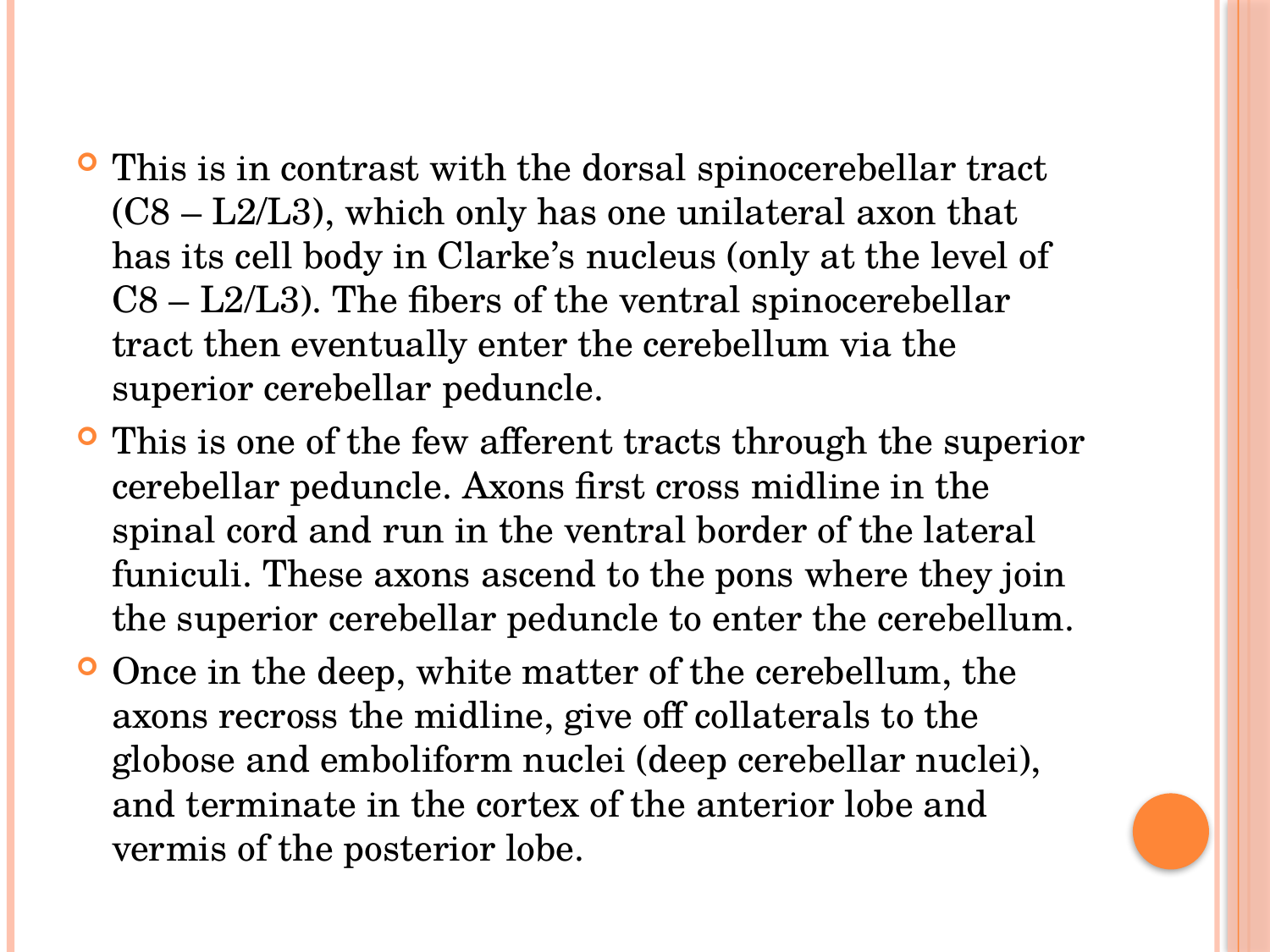

#
This is in contrast with the dorsal spinocerebellar tract (C8 – L2/L3), which only has one unilateral axon that has its cell body in Clarke’s nucleus (only at the level of C8 – L2/L3). The fibers of the ventral spinocerebellar tract then eventually enter the cerebellum via the superior cerebellar peduncle.
This is one of the few afferent tracts through the superior cerebellar peduncle. Axons first cross midline in the spinal cord and run in the ventral border of the lateral funiculi. These axons ascend to the pons where they join the superior cerebellar peduncle to enter the cerebellum.
Once in the deep, white matter of the cerebellum, the axons recross the midline, give off collaterals to the globose and emboliform nuclei (deep cerebellar nuclei), and terminate in the cortex of the anterior lobe and vermis of the posterior lobe.